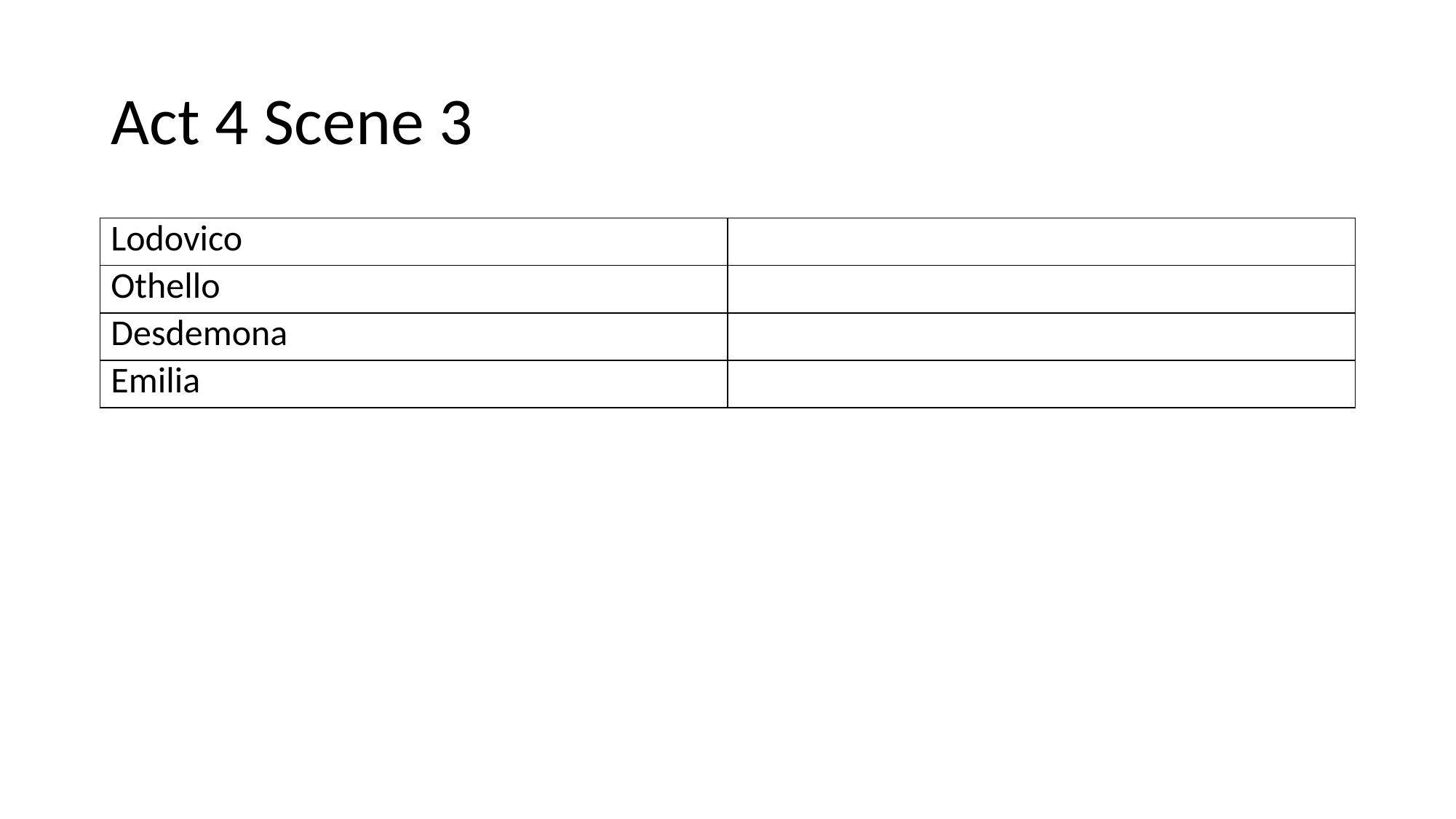

# Act 4 Scene 3
| Lodovico |  |
| --- | --- |
| Othello |  |
| Desdemona |  |
| Emilia |  |